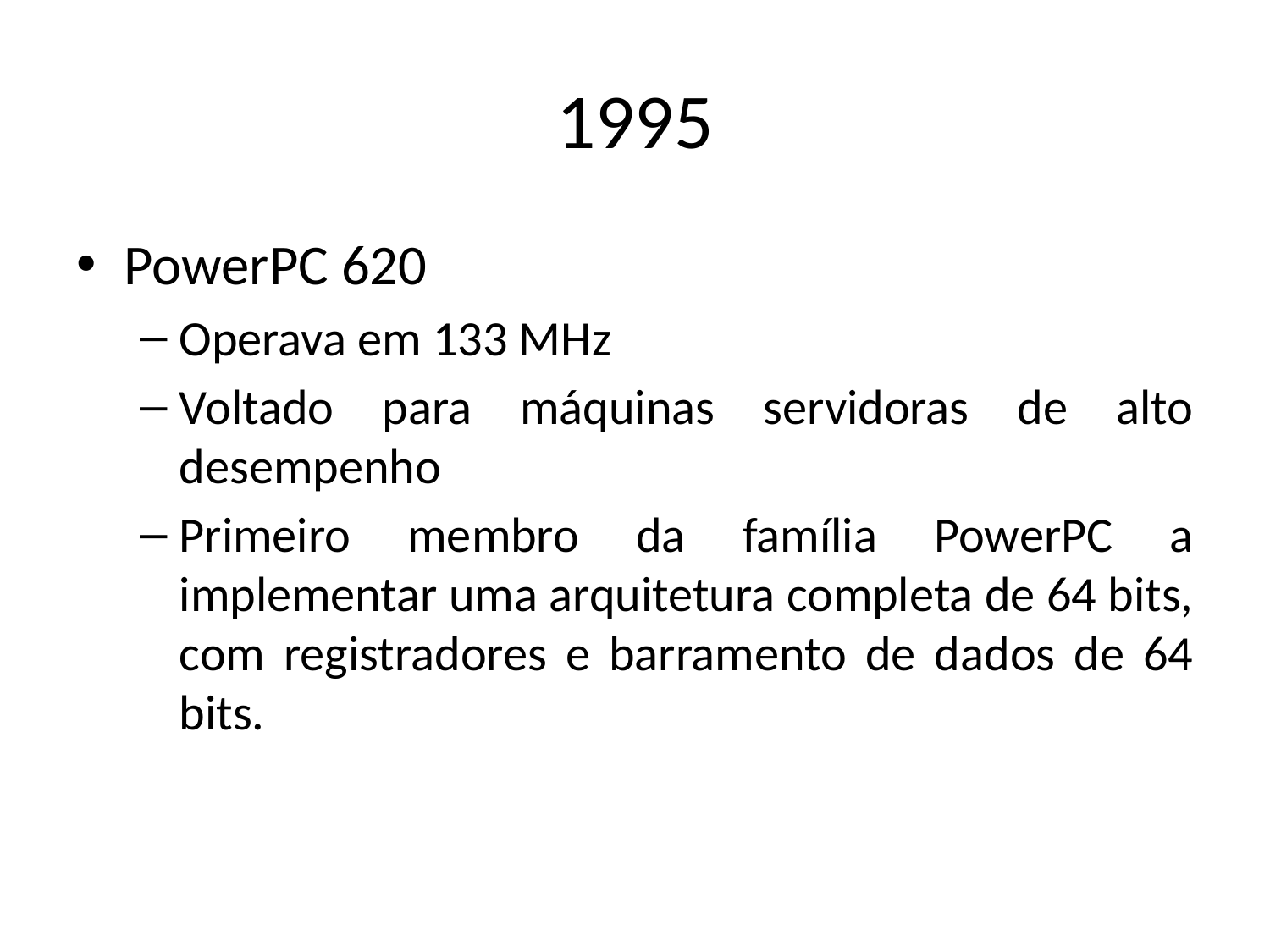

# 1995
PowerPC 620
Operava em 133 MHz
Voltado para máquinas servidoras de alto desempenho
Primeiro membro da família PowerPC a implementar uma arquitetura completa de 64 bits, com registradores e barramento de dados de 64 bits.